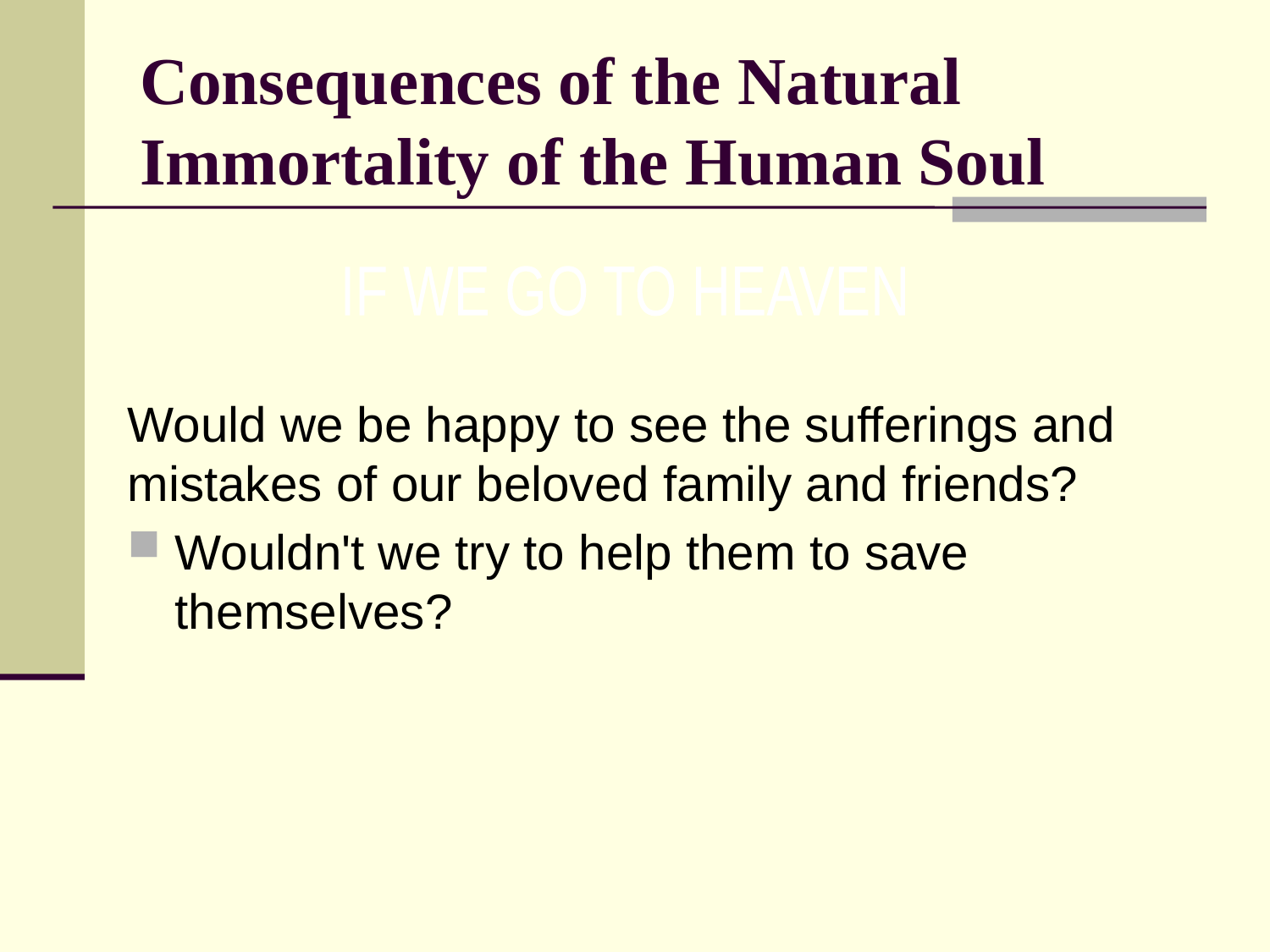

# Consequences of the Natural Immortality of the Human Soul
IF WE GO TO HEAVEN
Would we be happy to see the sufferings and mistakes of our beloved family and friends?
Wouldn't we try to help them to save themselves?